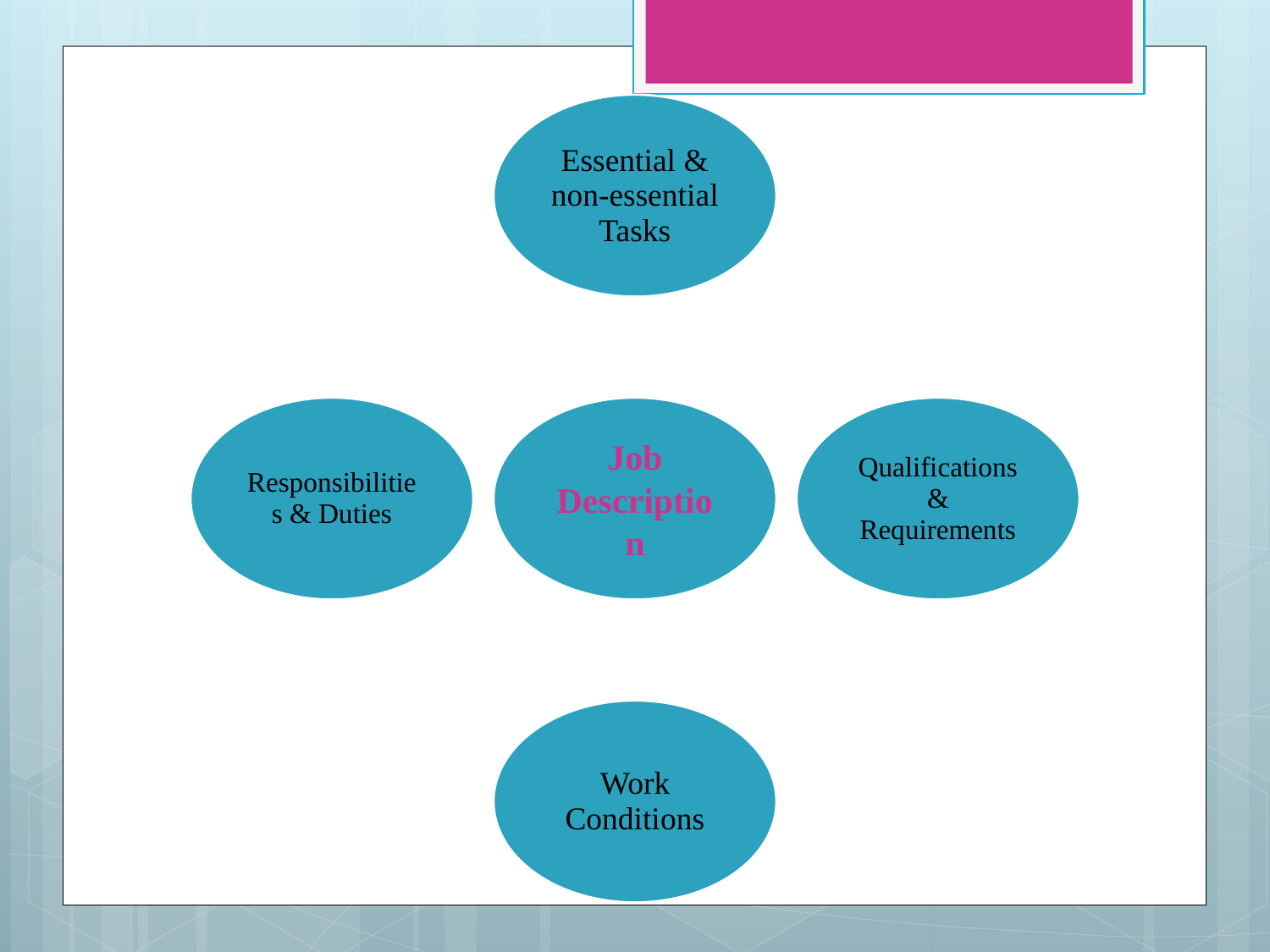

Job Description
Essential & non-essential Tasks
Qualifications & Requirements
Work Conditions
Responsibilities & Duties